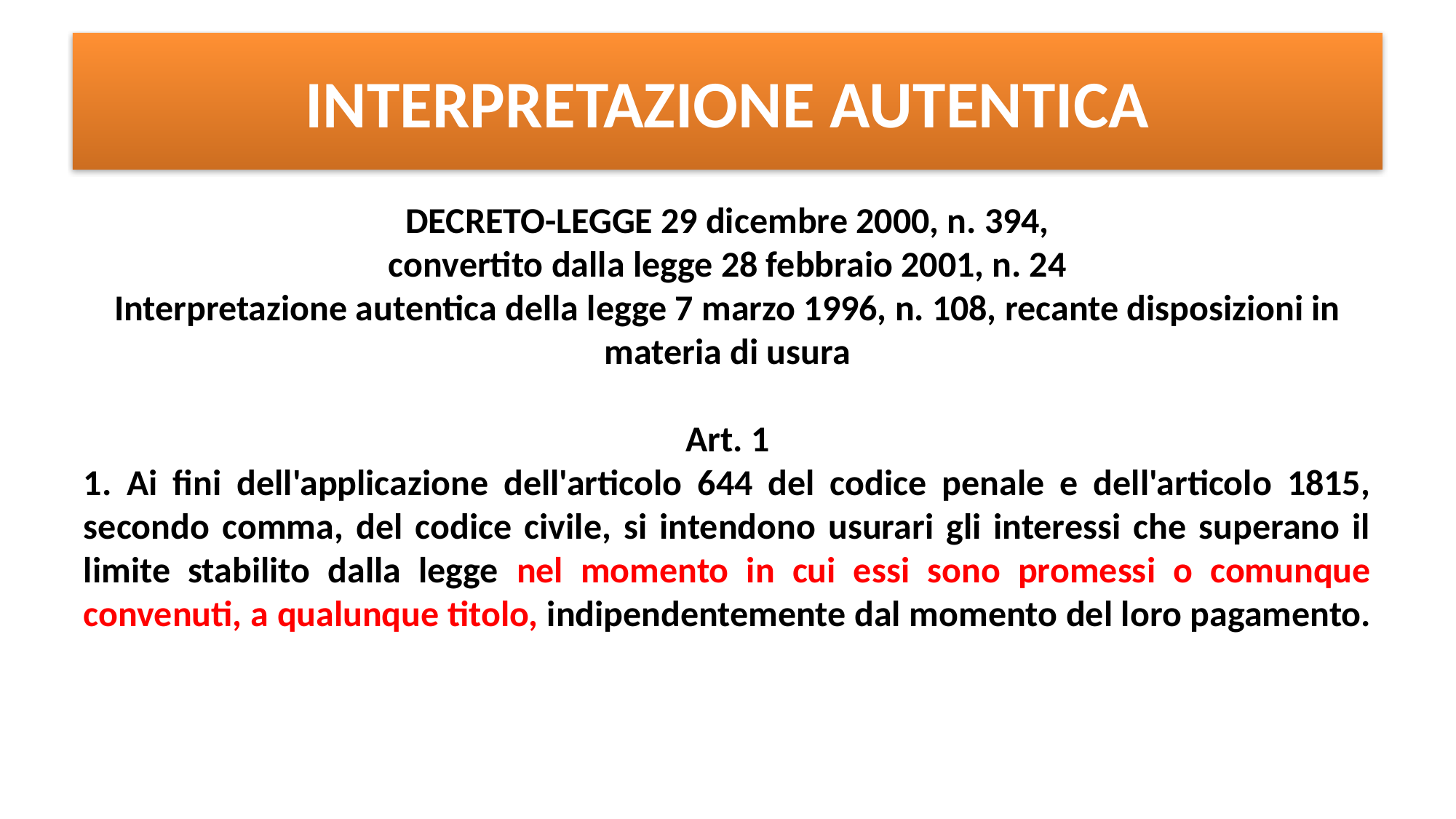

# INTERPRETAZIONE AUTENTICA
DECRETO-LEGGE 29 dicembre 2000, n. 394,
convertito dalla legge 28 febbraio 2001, n. 24
Interpretazione autentica della legge 7 marzo 1996, n. 108, recante disposizioni in materia di usura

Art. 1
1. Ai fini dell'applicazione dell'articolo 644 del codice penale e dell'articolo 1815, secondo comma, del codice civile, si intendono usurari gli interessi che superano il limite stabilito dalla legge nel momento in cui essi sono promessi o comunque convenuti, a qualunque titolo, indipendentemente dal momento del loro pagamento.